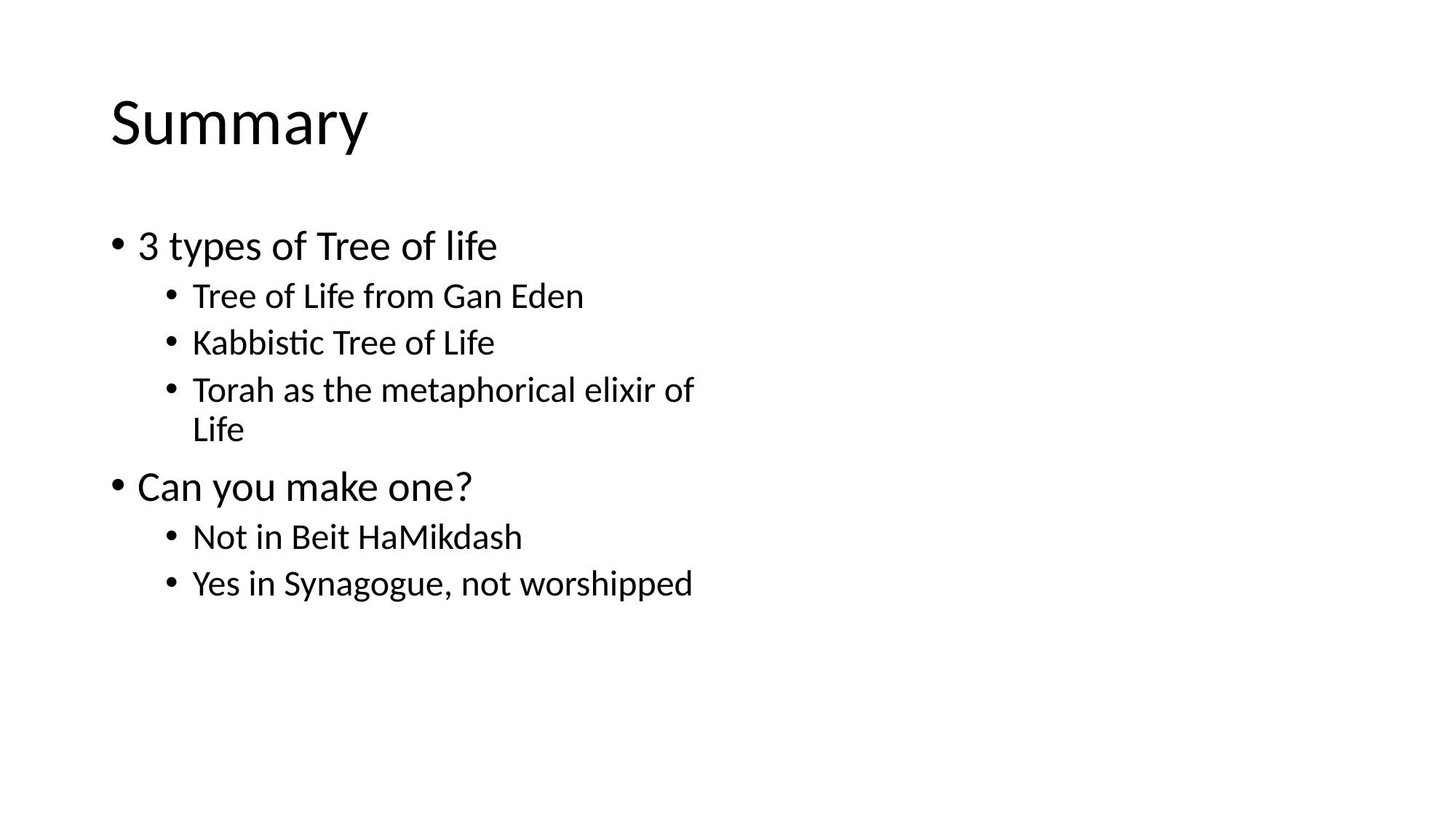

# Summary
3 types of Tree of life
Tree of Life from Gan Eden
Kabbistic Tree of Life
Torah as the metaphorical elixir of Life
Can you make one?
Not in Beit HaMikdash
Yes in Synagogue, not worshipped